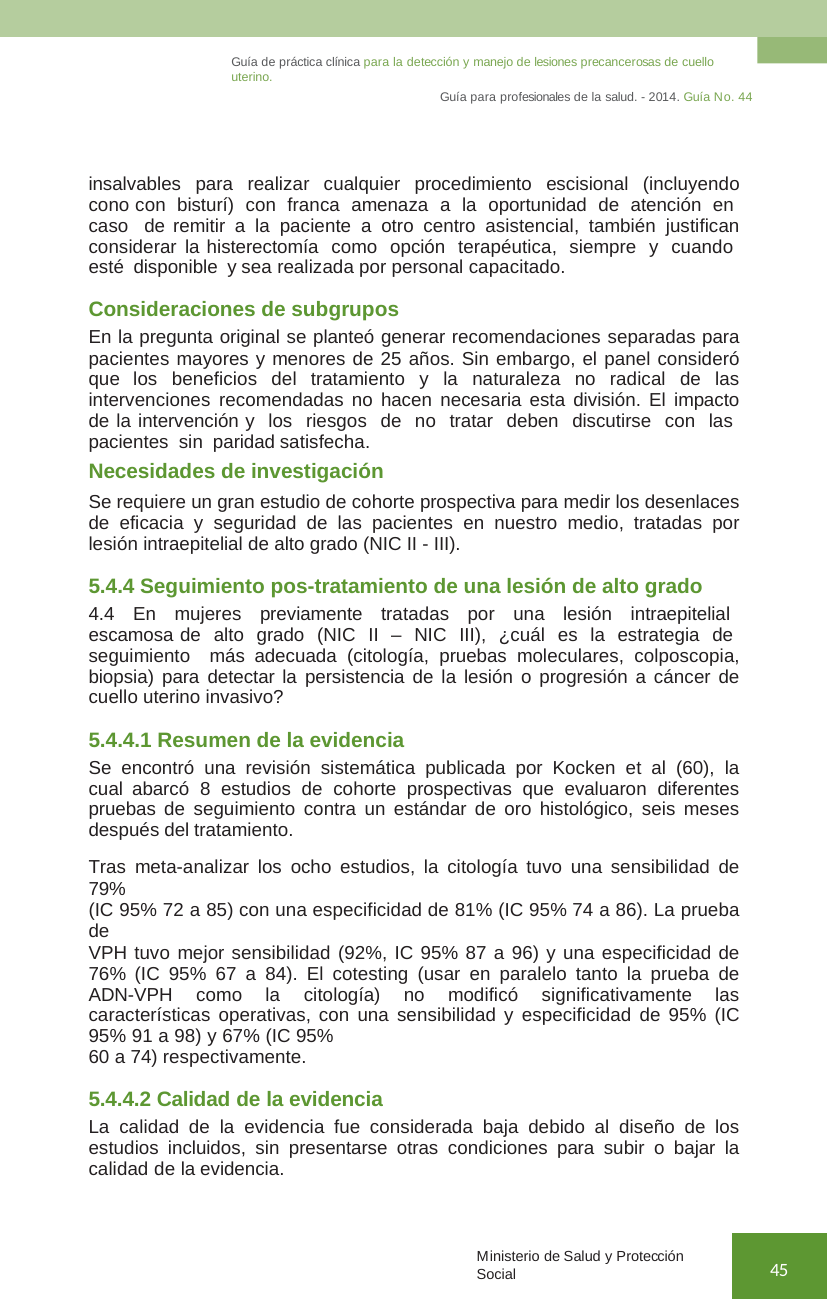

Guía de práctica clínica para la detección y manejo de lesiones precancerosas de cuello uterino.
Guía para profesionales de la salud. - 2014. Guía No. 44
insalvables para realizar cualquier procedimiento escisional (incluyendo cono con  bisturí)  con  franca  amenaza  a  la  oportunidad  de  atención  en  caso  de remitir a la paciente a otro centro asistencial, también justifican considerar la histerectomía  como  opción  terapéutica,  siempre  y  cuando  esté  disponible  y sea realizada por personal capacitado.

Consideraciones de subgrupos
En la pregunta original se planteó generar recomendaciones separadas para pacientes mayores y menores de 25 años. Sin embargo, el panel consideró que los beneficios del tratamiento y la naturaleza no radical de las intervenciones recomendadas no hacen necesaria esta división. El impacto de la intervención y  los  riesgos  de  no  tratar  deben  discutirse  con  las  pacientes  sin  paridad satisfecha.
Necesidades de investigación
Se requiere un gran estudio de cohorte prospectiva para medir los desenlaces de eficacia y seguridad de las pacientes en nuestro medio, tratadas por lesión intraepitelial de alto grado (NIC II - III).

5.4.4 Seguimiento pos-tratamiento de una lesión de alto grado
4.4  En  mujeres  previamente  tratadas  por  una  lesión  intraepitelial  escamosa de  alto  grado  (NIC  II  –  NIC  III),  ¿cuál  es  la  estrategia  de  seguimiento  más adecuada (citología, pruebas moleculares, colposcopia, biopsia) para detectar la persistencia de la lesión o progresión a cáncer de cuello uterino invasivo?

5.4.4.1 Resumen de la evidencia
Se encontró una revisión sistemática publicada por Kocken et al (60), la cual abarcó 8 estudios de cohorte prospectivas que evaluaron diferentes pruebas de seguimiento contra un estándar de oro histológico, seis meses después del tratamiento.
Tras meta-analizar los ocho estudios, la citología tuvo una sensibilidad de 79%
(IC 95% 72 a 85) con una especificidad de 81% (IC 95% 74 a 86). La prueba de
VPH tuvo mejor sensibilidad (92%, IC 95% 87 a 96) y una especificidad de 76% (IC 95% 67 a 84). El cotesting (usar en paralelo tanto la prueba de ADN-VPH como la citología) no modificó significativamente las características operativas, con una sensibilidad y especificidad de 95% (IC 95% 91 a 98) y 67% (IC 95%
60 a 74) respectivamente.

5.4.4.2 Calidad de la evidencia
La calidad de la evidencia fue considerada baja debido al diseño de los estudios incluidos, sin presentarse otras condiciones para subir o bajar la calidad de la evidencia.

Ministerio de Salud y Protección Social
45